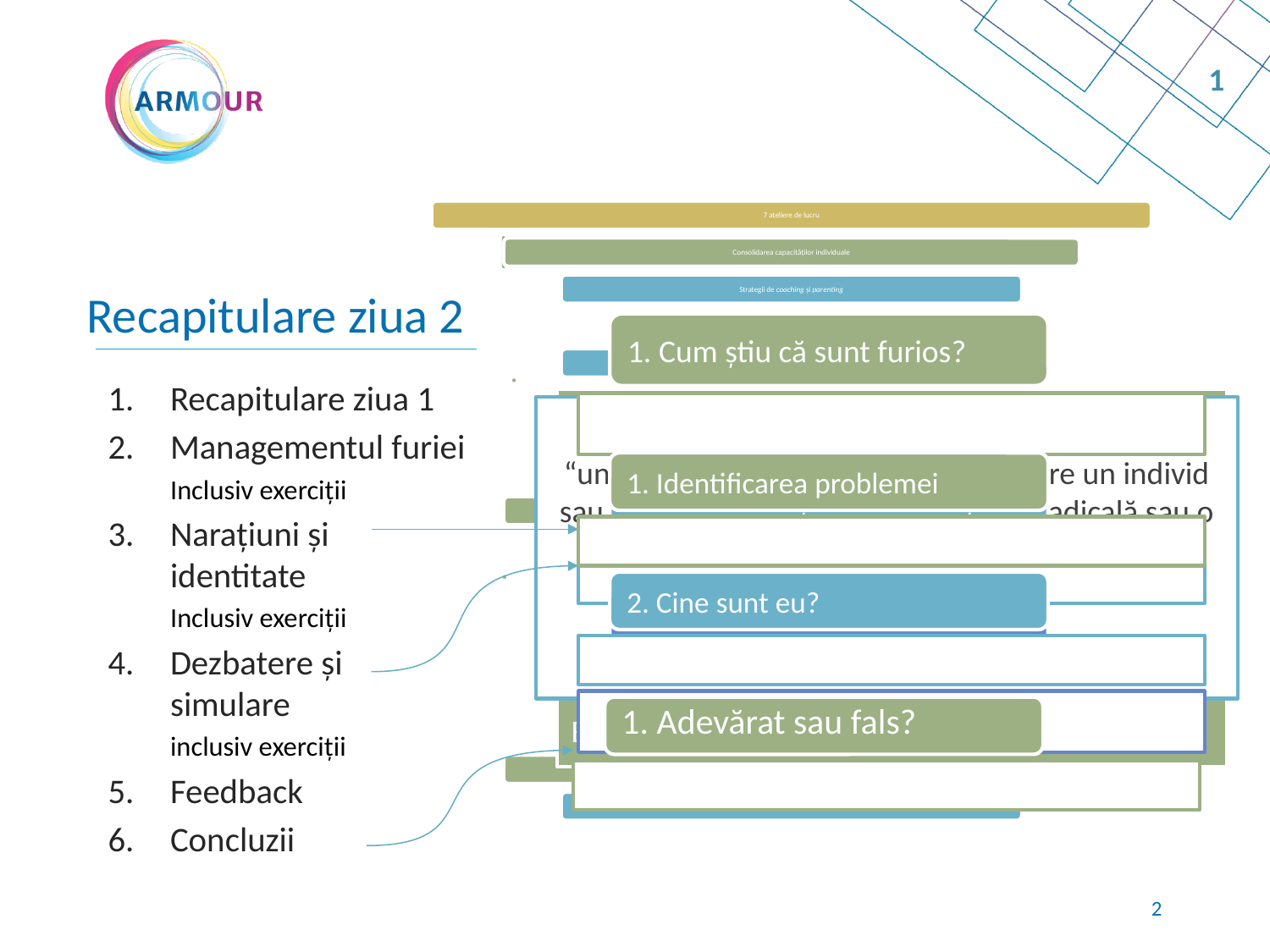

1
# Recapitulare ziua 2
Consolidarea capacităților individuale
Strategii de coaching și parenting
Gândire critică
Consolidarea capacității comunității
Răspuns proporțional al autorităților statale
Managementul furiei
Narațiuni și identitate
Dezbatere și simulare
Managementul conflictului
Răspuns proporțional al autorităților statale
7 ateliere de lucru
1. Cum știu că sunt furios?
3. Fă-ți un plan!
Înțelegerea radicalizării în general
Relația dintre radicalizare și un subiect specific
Clarificarea subiectului specific
Exerciții
Recapitulare ziua 1
Managementul furiei
Inclusiv exerciții
Narațiuni și identitate
Inclusiv exerciții
Dezbatere și simulare
inclusiv exerciții
Feedback
Concluzii
“un proces etapizat și complex prin care un individ sau un grup îmbrățișează o ideologie radicală sau o credință care acceptă, folosește sau tolerează violența [] pentru a atinge un scop politic sau ideologic specific.”

1. Adevărat sau fals?
2